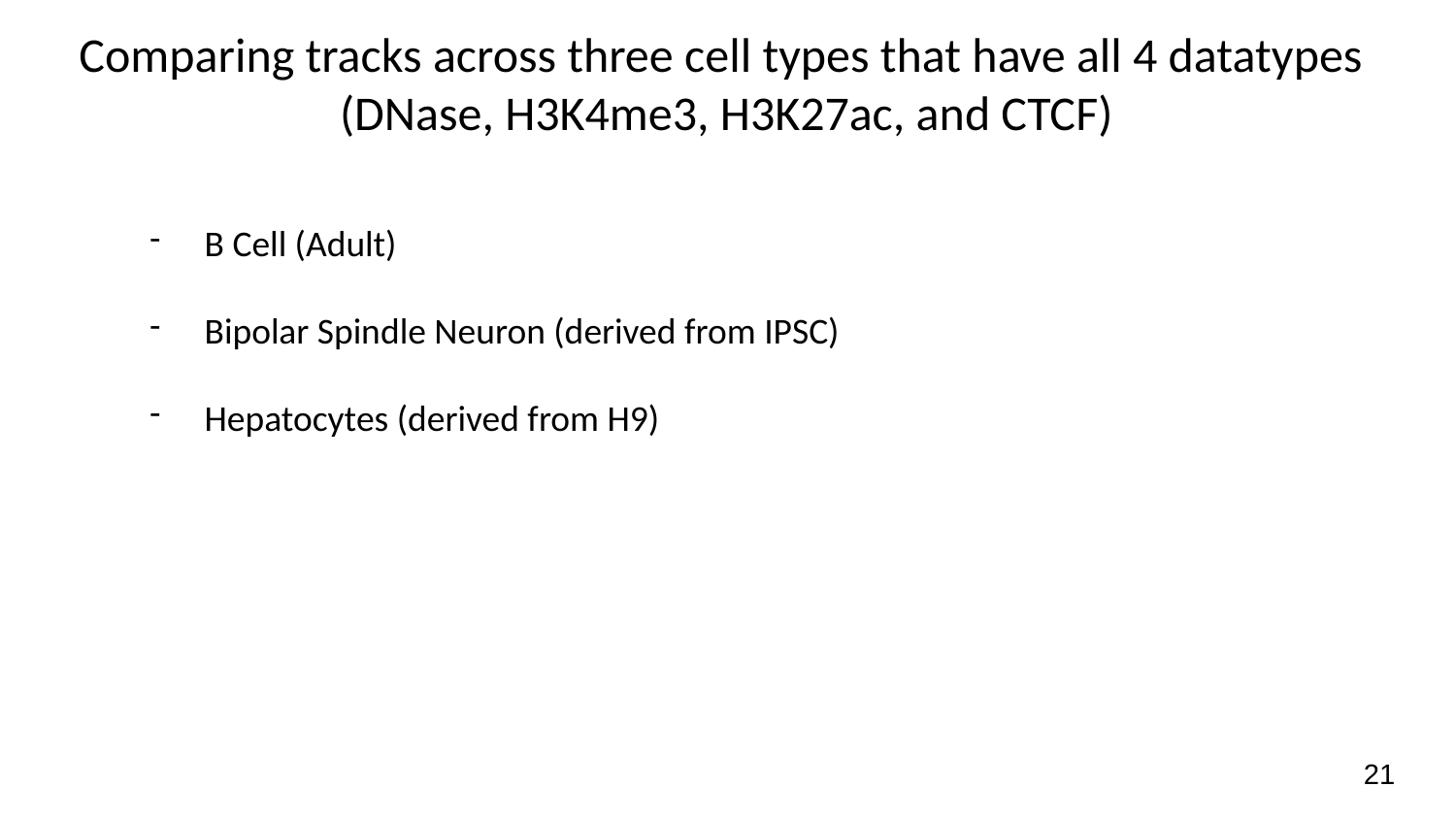

Comparing tracks across three cell types that have all 4 datatypes
(DNase, H3K4me3, H3K27ac, and CTCF)
B Cell (Adult)

Bipolar Spindle Neuron (derived from IPSC)

Hepatocytes (derived from H9)
21